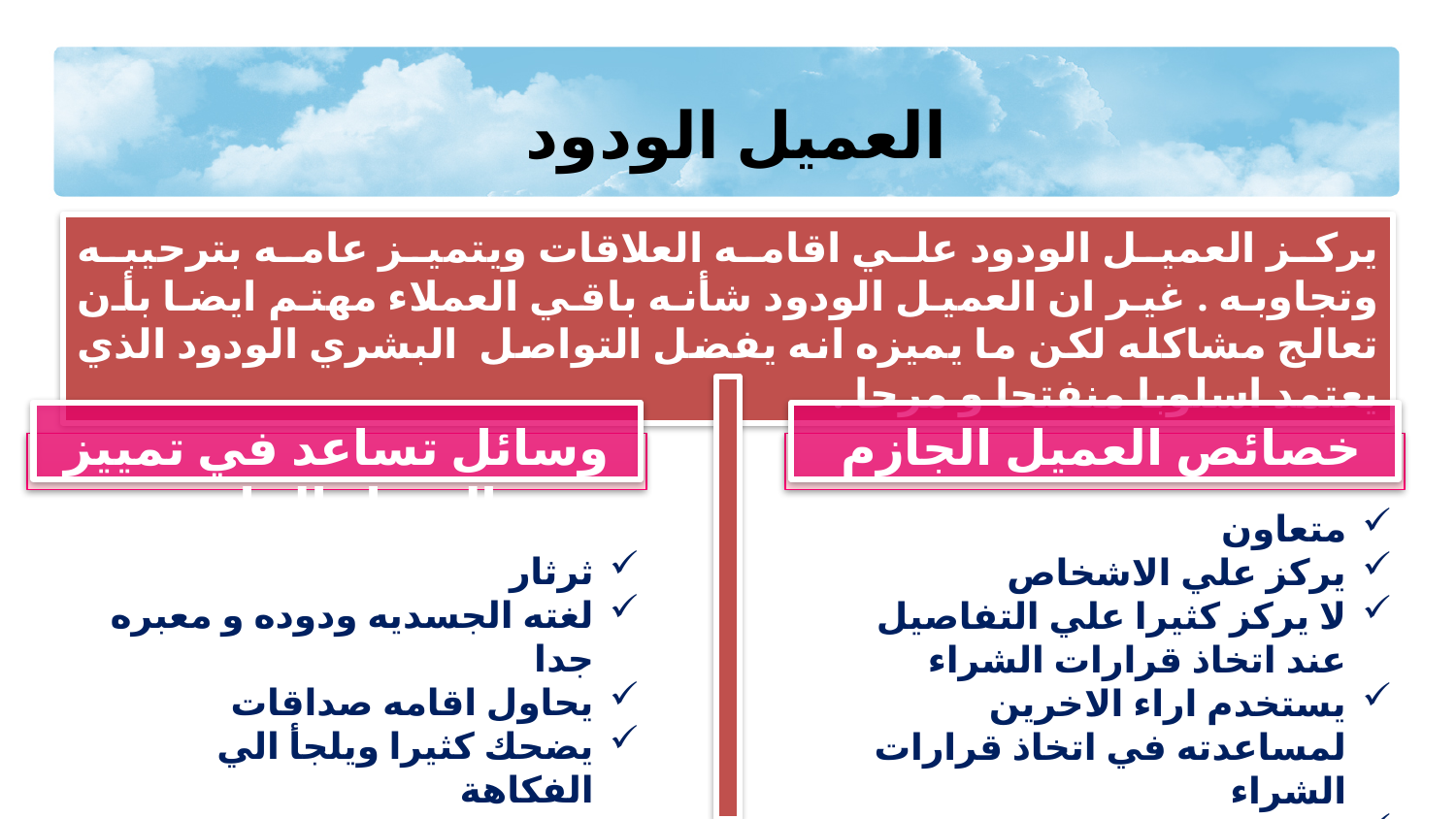

العميل الودود
يركز العميل الودود علي اقامه العلاقات ويتميز عامه بترحيبه وتجاوبه . غير ان العميل الودود شأنه باقي العملاء مهتم ايضا بأن تعالج مشاكله لكن ما يميزه انه يفضل التواصل  البشري الودود الذي يعتمد اسلوبا منفتحا و مرحا .

وسائل تساعد في تمييز العميل الجازم

خصائص العميل الجازم

متعاون
يركز علي الاشخاص
لا يركز كثيرا علي التفاصيل عند اتخاذ قرارات الشراء
يستخدم اراء الاخرين لمساعدته في اتخاذ قرارات الشراء
اجتماعي
ثرثار
لغته الجسديه ودوده و معبره جدا
يحاول اقامه صداقات
يضحك كثيرا ويلجأ الي الفكاهة